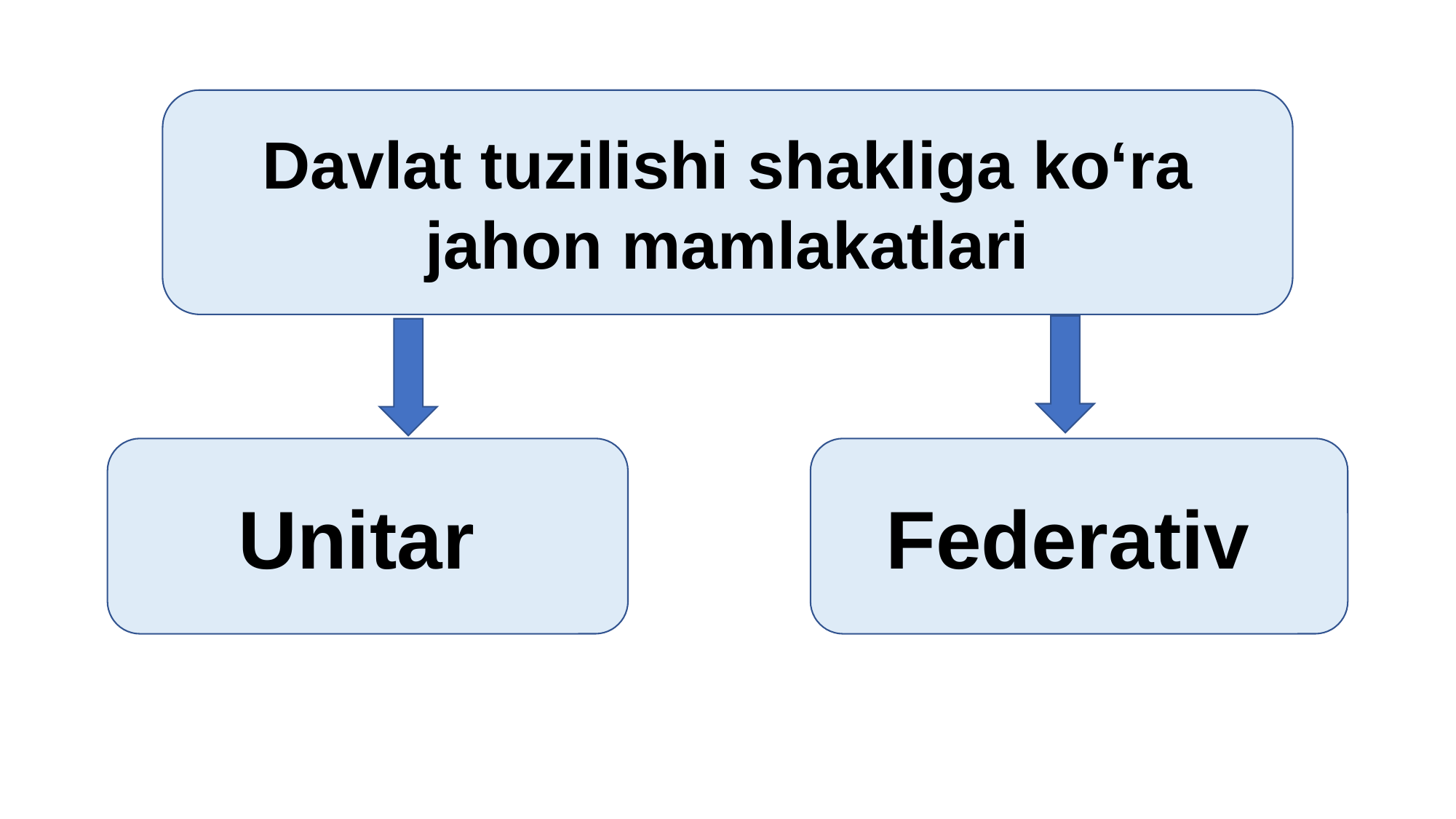

Davlat tuzilishi shakliga ko‘ra jahon mamlakatlari

Unitar
Federativ